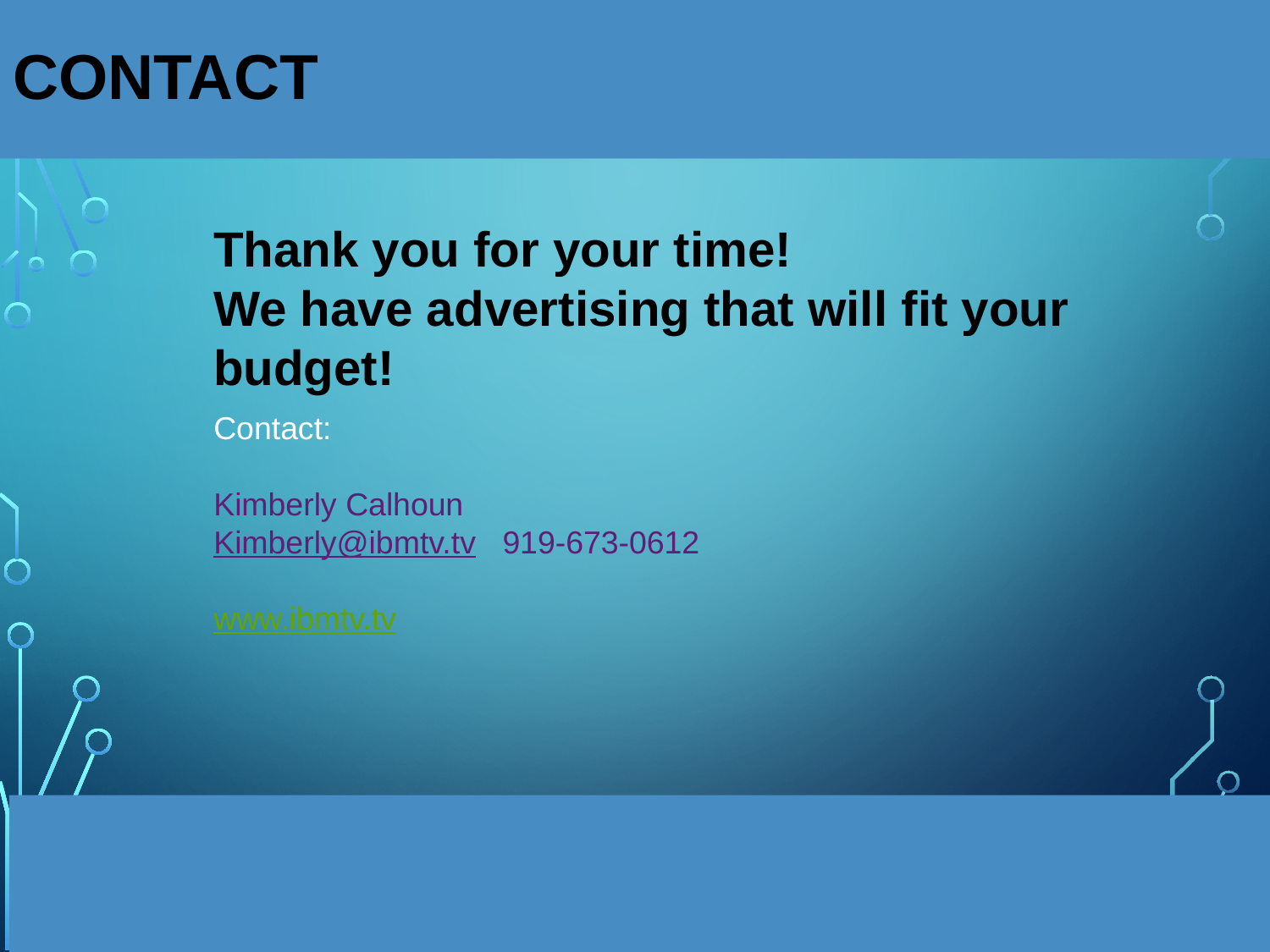

# Contact
Thank you for your time!
We have advertising that will fit your budget!

Contact:

Kimberly Calhoun
Kimberly@ibmtv.tv   919-673-0612

www.ibmtv.tv